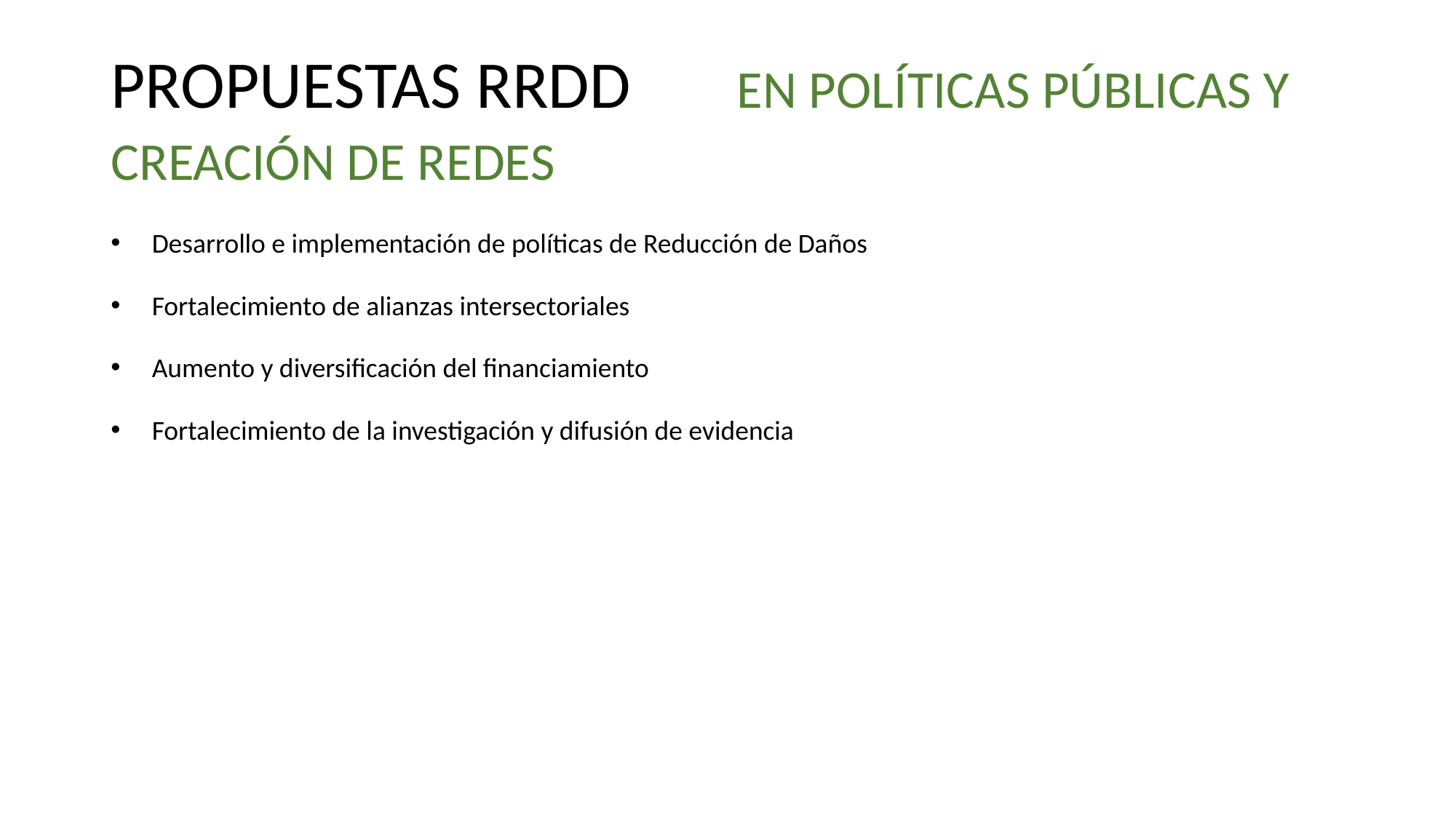

# PROPUESTAS RRDD       EN POLÍTICAS PÚBLICAS Y CREACIÓN DE REDES
Desarrollo e implementación de políticas de Reducción de Daños
Fortalecimiento de alianzas intersectoriales
Aumento y diversificación del financiamiento
Fortalecimiento de la investigación y difusión de evidencia